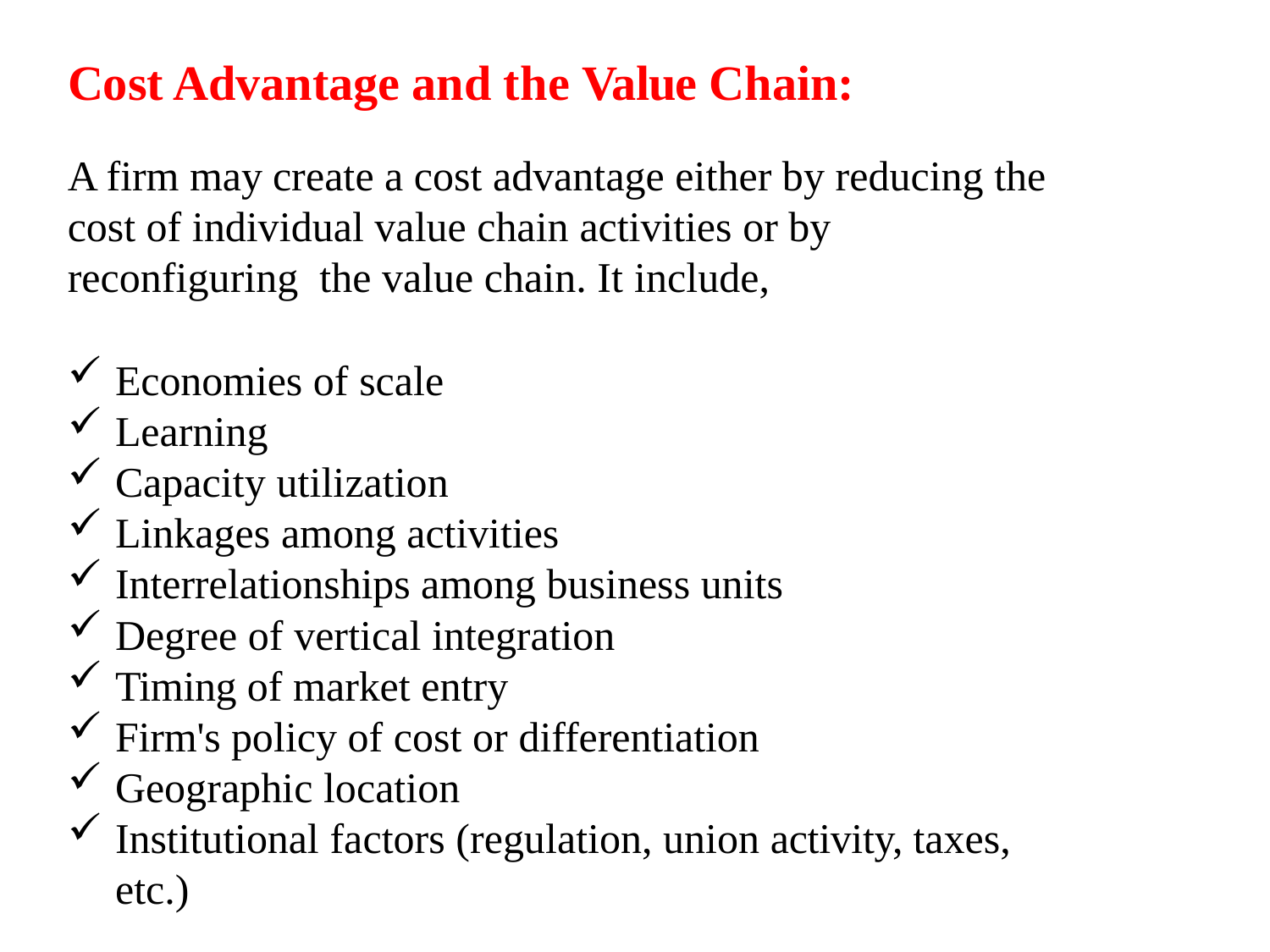

# Cost Advantage and the Value Chain:
A firm may create a cost advantage either by reducing the  cost of individual value chain activities or by reconfiguring  the value chain. It include,

Economies of scale
Learning
Capacity utilization
Linkages among activities
Interrelationships among business units
Degree of vertical integration
Timing of market entry
Firm's policy of cost or differentiation
Geographic location
Institutional factors (regulation, union activity, taxes, etc.)